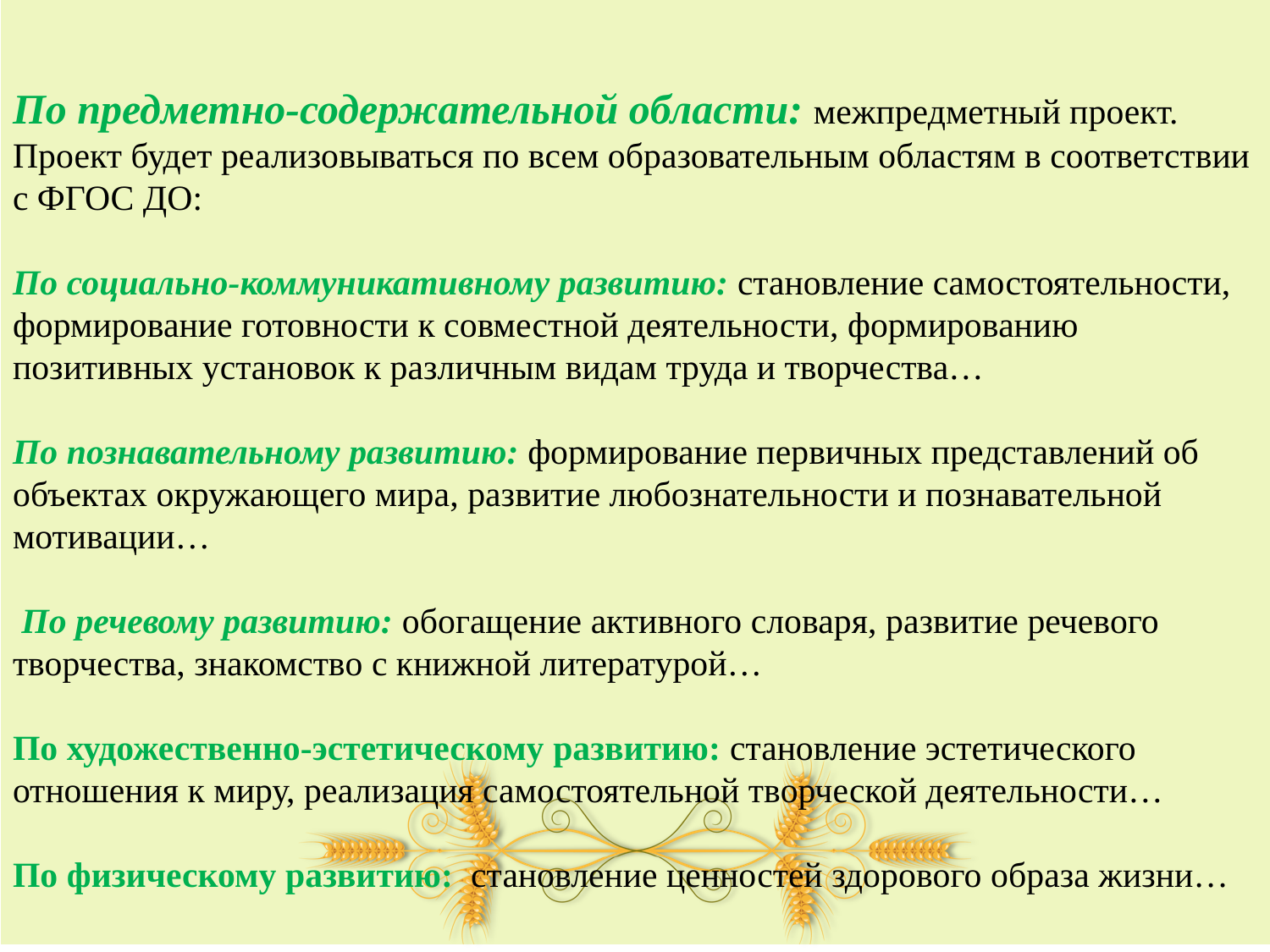

# По предметно-содержательной области: межпредметный проект. Проект будет реализовываться по всем образовательным областям в соответствии с ФГОС ДО: По социально-коммуникативному развитию: становление самостоятельности, формирование готовности к совместной деятельности, формированию позитивных установок к различным видам труда и творчества… По познавательному развитию: формирование первичных представлений об объектах окружающего мира, развитие любознательности и познавательной мотивации… По речевому развитию: обогащение активного словаря, развитие речевого творчества, знакомство с книжной литературой… По художественно-эстетическому развитию: становление эстетического отношения к миру, реализация самостоятельной творческой деятельности… По физическому развитию:  становление ценностей здорового образа жизни…